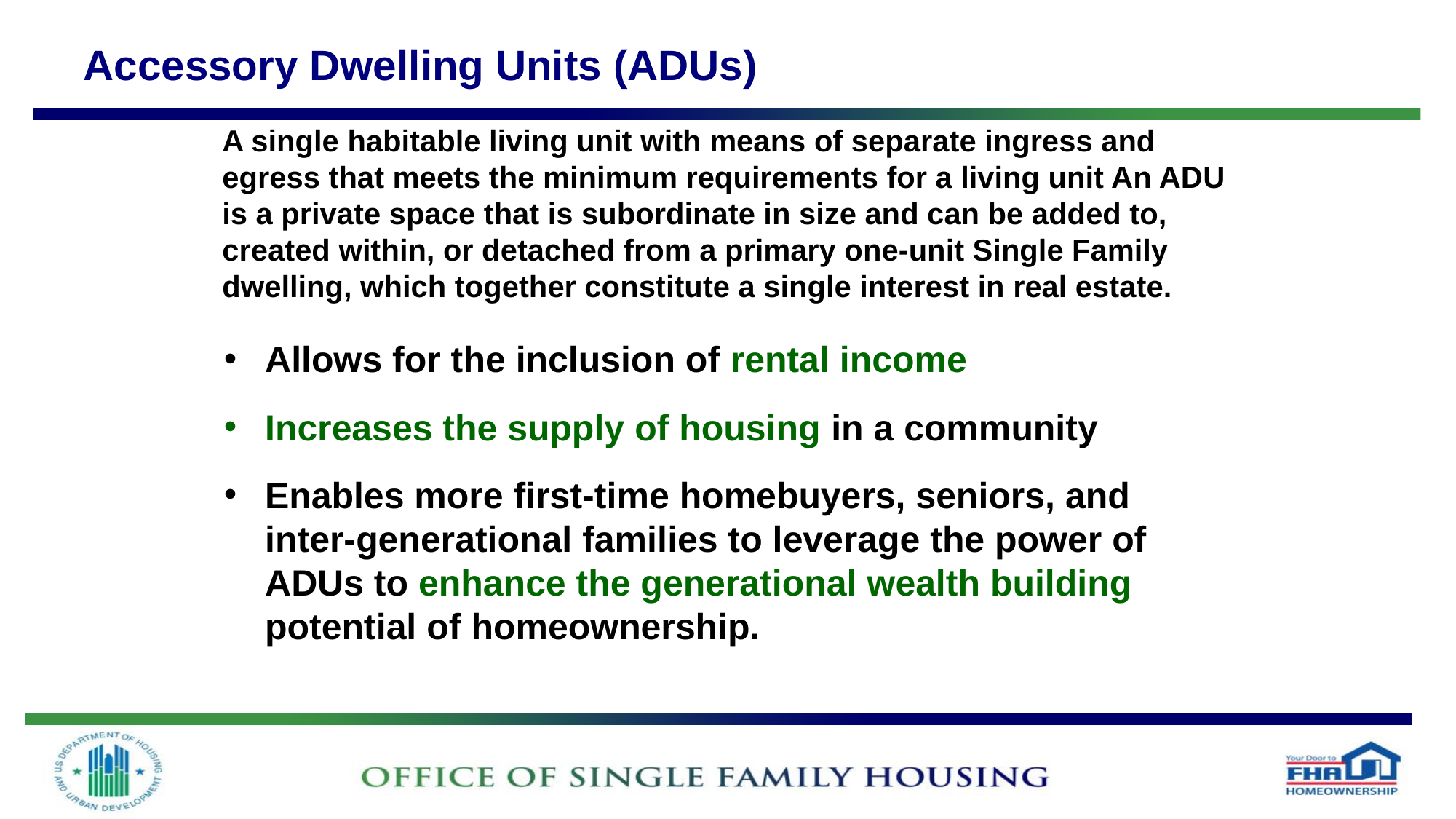

# Accessory Dwelling Units (ADUs)
A single habitable living unit with means of separate ingress and egress that meets the minimum requirements for a living unit An ADU is a private space that is subordinate in size and can be added to, created within, or detached from a primary one-unit Single Family dwelling, which together constitute a single interest in real estate.

Allows for the inclusion of rental income

Increases the supply of housing in a community

Enables more first-time homebuyers, seniors, and inter-generational families to leverage the power of ADUs to enhance the generational wealth building potential of homeownership.